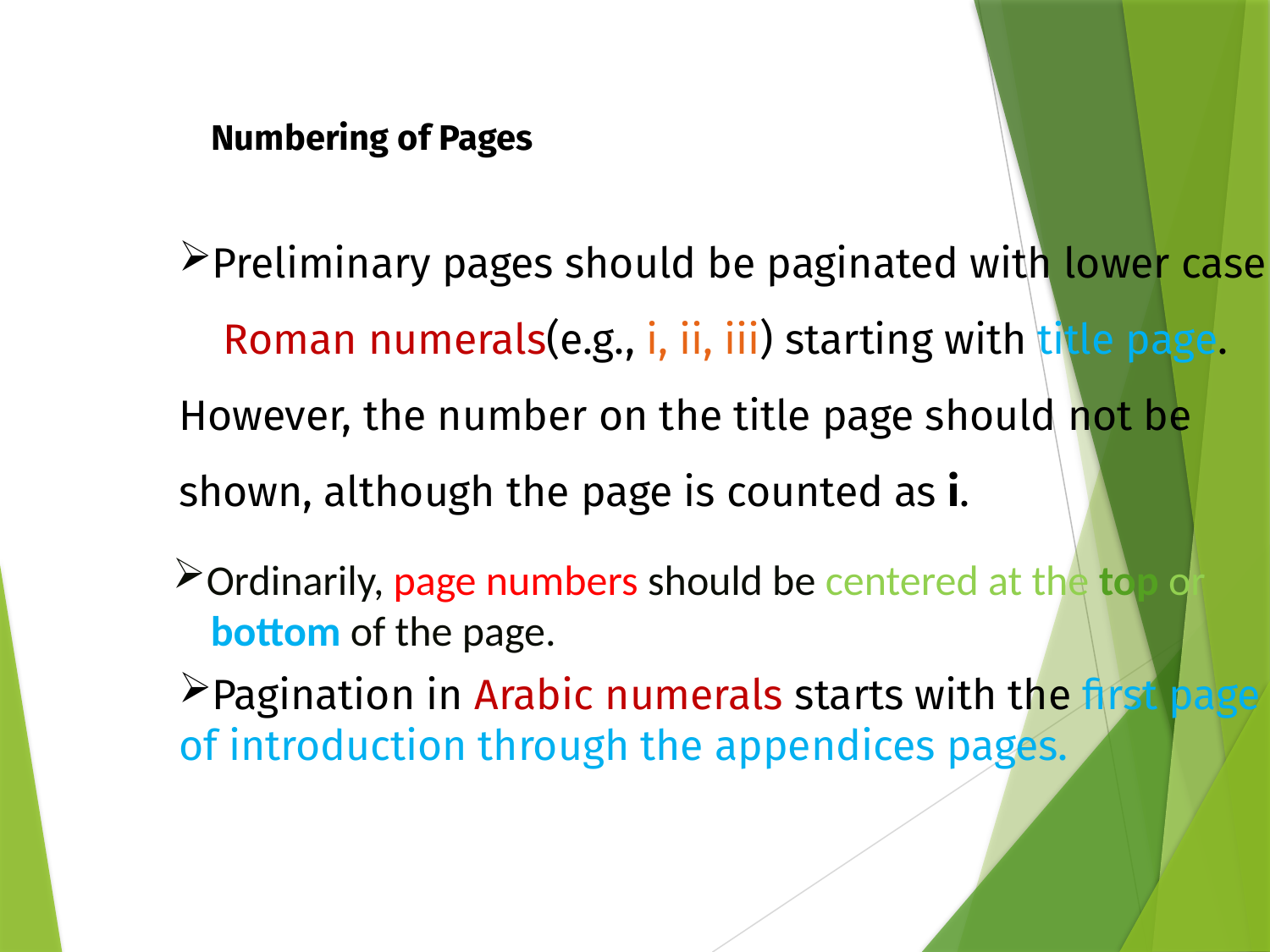

Numbering of Pages

Preliminary pages should be paginated with lower case
    Roman numerals(e.g., i, ii, iii) starting with title page. However, the number on the title page should not be shown, although the page is counted as i.

Pagination in Arabic numerals starts with the first page of introduction through the appendices pages.

Ordinarily, page numbers should be centered at the top or
    bottom of the page.